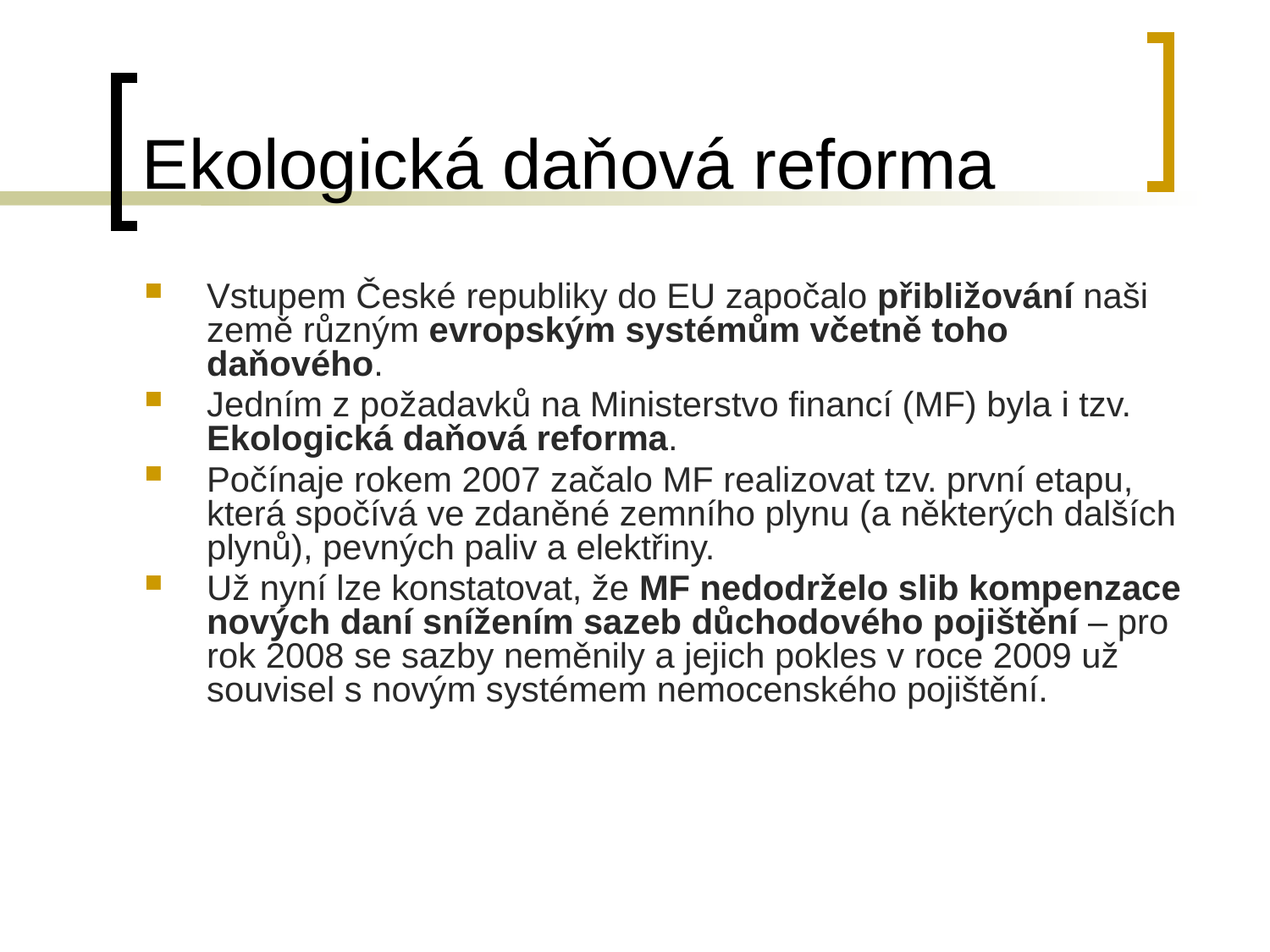

# Ekologická daňová reforma
Vstupem České republiky do EU započalo přibližování naši země různým evropským systémům včetně toho daňového.
Jedním z požadavků na Ministerstvo financí (MF) byla i tzv. Ekologická daňová reforma.
Počínaje rokem 2007 začalo MF realizovat tzv. první etapu, která spočívá ve zdaněné zemního plynu (a některých dalších plynů), pevných paliv a elektřiny.
Už nyní lze konstatovat, že MF nedodrželo slib kompenzace nových daní snížením sazeb důchodového pojištění – pro rok 2008 se sazby neměnily a jejich pokles v roce 2009 už souvisel s novým systémem nemocenského pojištění.